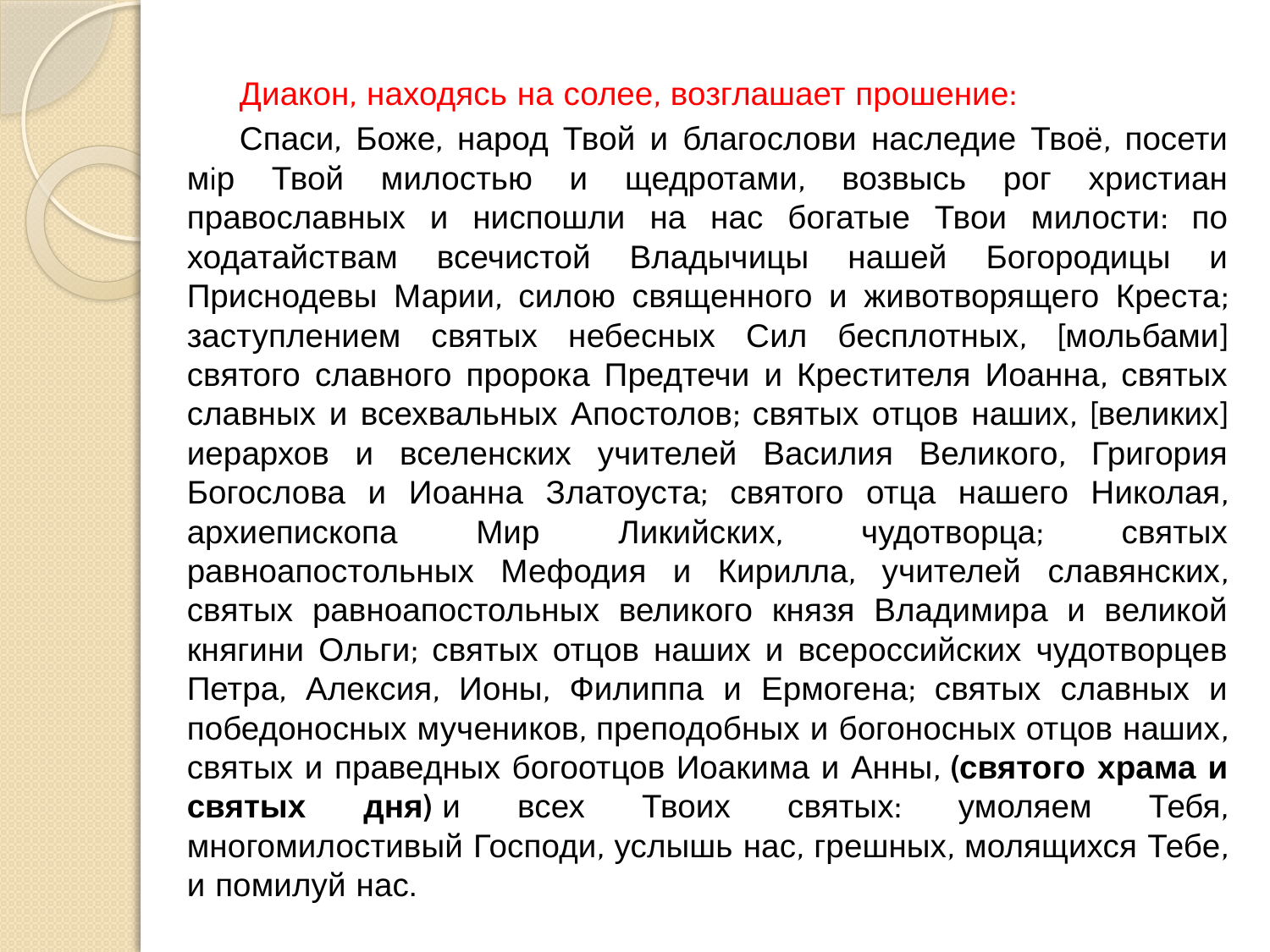

Диакон, находясь на солее, возглашает прошение:
Спаси, Боже, народ Твой и благослови наследие Твоё, посети мiр Твой милостью и щедротами, возвысь рог христиан православных и ниспошли на нас богатые Твои милости: по ходатайствам всечистой Владычицы нашей Богородицы и Приснодевы Марии, силою священного и животворящего Креста; заступлением святых небесных Сил бесплотных, [мольбами] святого славного пророка Предтечи и Крестителя Иоанна, святых славных и всехвальных Апостолов; святых отцов наших, [великих] иерархов и вселенских учителей Василия Великого, Григория Богослова и Иоанна Златоуста; святого отца нашего Николая, архиепископа Мир Ликийских, чудотворца; святых равноапостольных Мефодия и Кирилла, учителей славянских, святых равноапостольных великого князя Владимира и великой княгини Ольги; святых отцов наших и всероссийских чудотворцев Петра, Алексия, Ионы, Филиппа и Ермогена; святых славных и победоносных мучеников, преподобных и богоносных отцов наших, святых и праведных богоотцов Иоакима и Анны, (святого храма и святых дня) и всех Твоих святых: умоляем Тебя, многомилостивый Господи, услышь нас, грешных, молящихся Тебе, и помилуй нас.